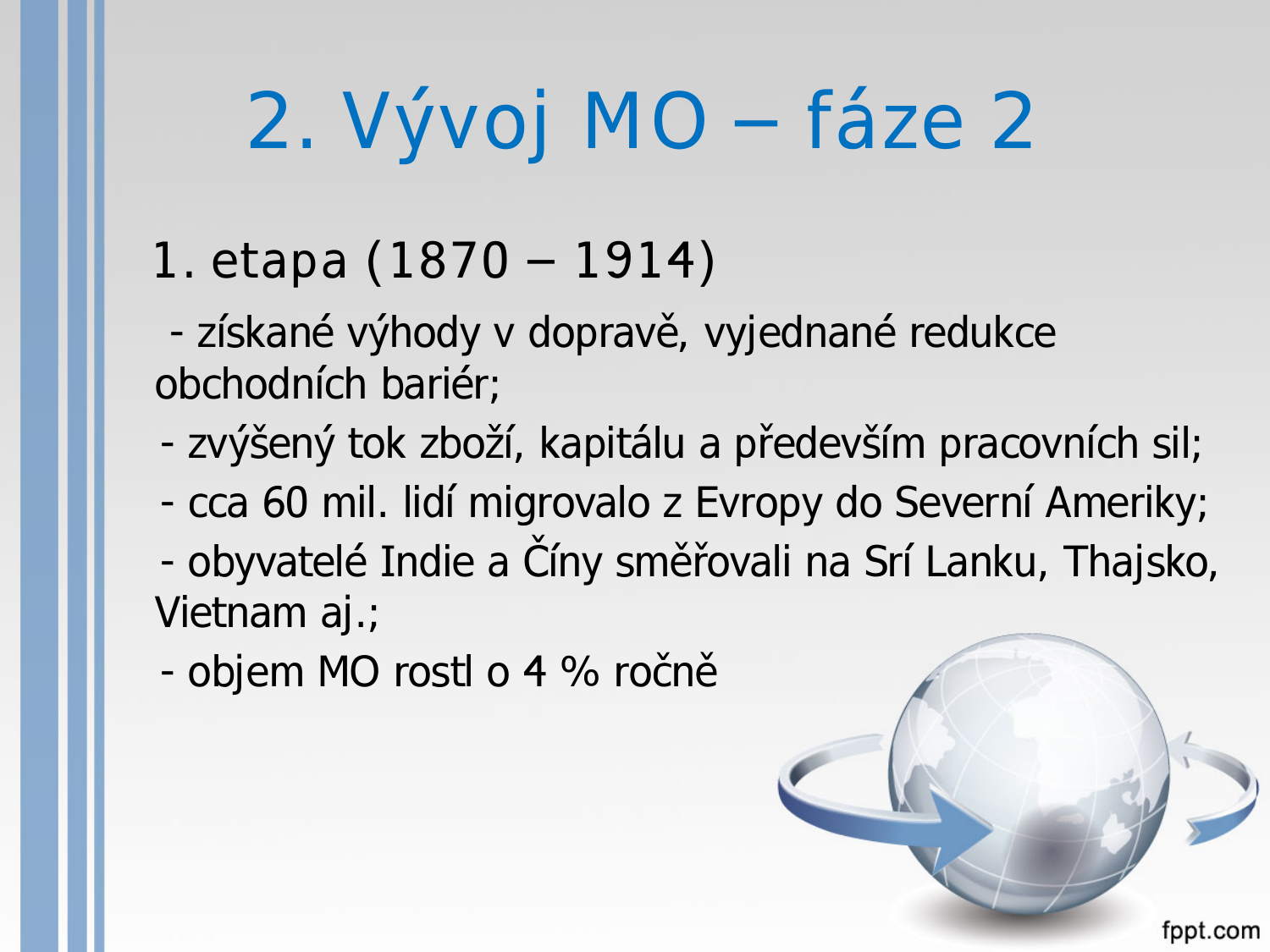

# 2. Vývoj MO – fáze 2
   1. etapa (1870 – 1914)
    - získané výhody v dopravě, vyjednané redukce obchodních bariér;
    - zvýšený tok zboží, kapitálu a především pracovních sil;
    - cca 60 mil. lidí migrovalo z Evropy do Severní Ameriky;
    - obyvatelé Indie a Číny směřovali na Srí Lanku, Thajsko, Vietnam aj.;
    - objem MO rostl o 4 % ročně